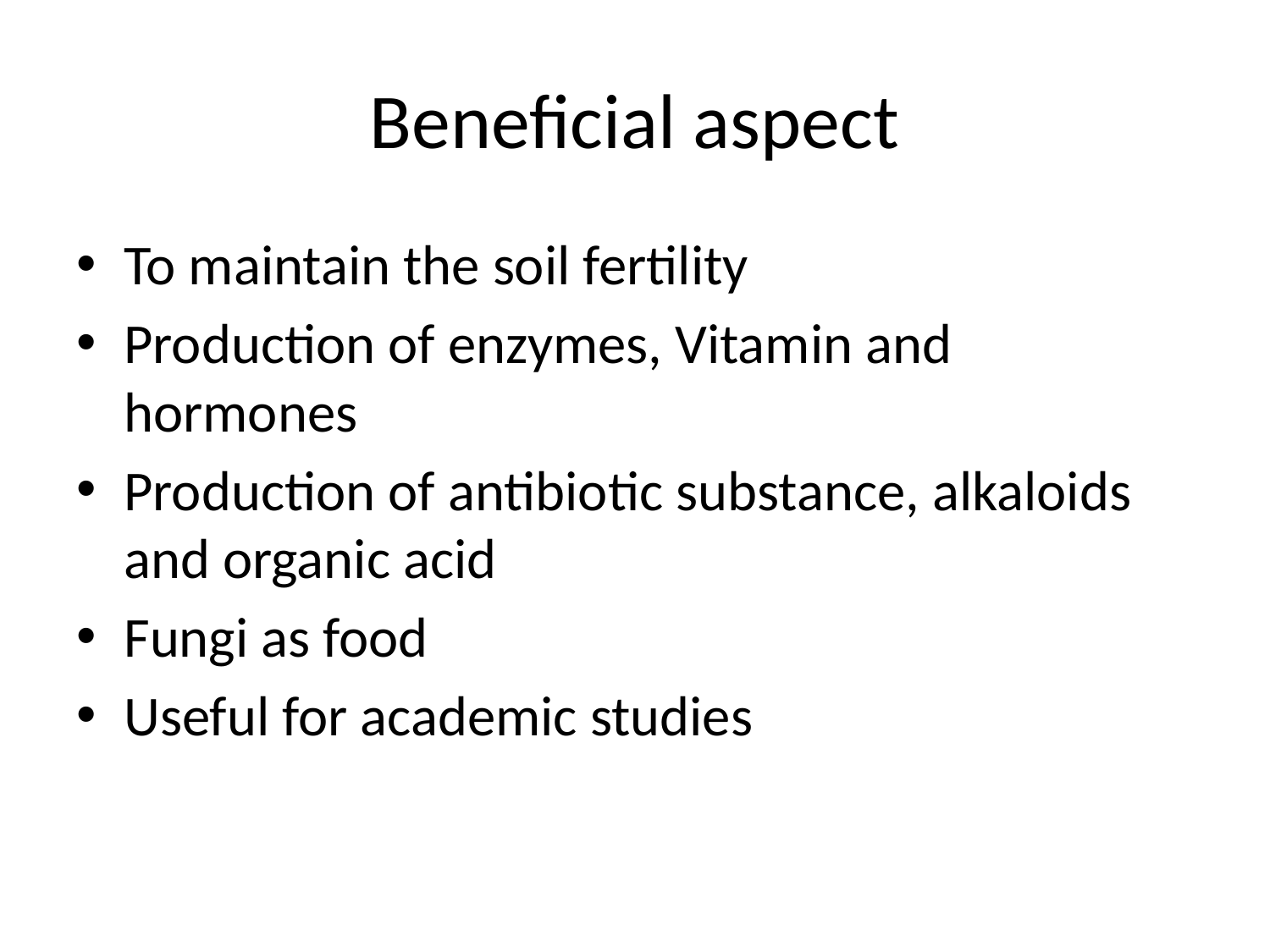

# Beneficial aspect
To maintain the soil fertility
Production of enzymes, Vitamin and hormones
Production of antibiotic substance, alkaloids and organic acid
Fungi as food
Useful for academic studies